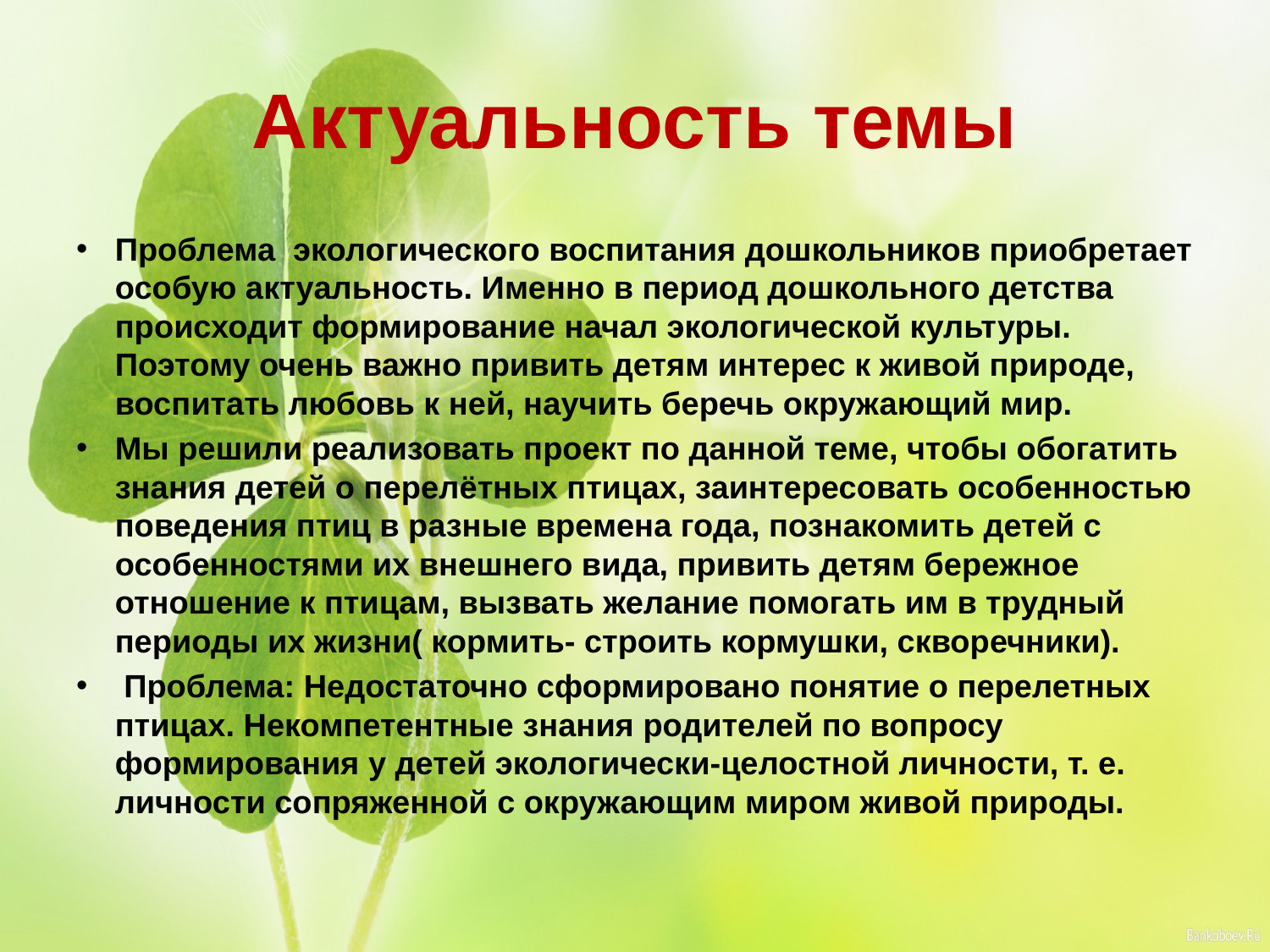

# Актуальность темы
Проблема  экологического воспитания дошкольников приобретает особую актуальность. Именно в период дошкольного детства происходит формирование начал экологической культуры. Поэтому очень важно привить детям интерес к живой природе, воспитать любовь к ней, научить беречь окружающий мир.
Мы решили реализовать проект по данной теме, чтобы обогатить знания детей о перелётных птицах, заинтересовать особенностью поведения птиц в разные времена года, познакомить детей с особенностями их внешнего вида, привить детям бережное отношение к птицам, вызвать желание помогать им в трудный периоды их жизни( кормить- строить кормушки, скворечники).
 Проблема: Недостаточно сформировано понятие о перелетных птицах. Некомпетентные знания родителей по вопросу формирования у детей экологически-целостной личности, т. е. личности сопряженной с окружающим миром живой природы.